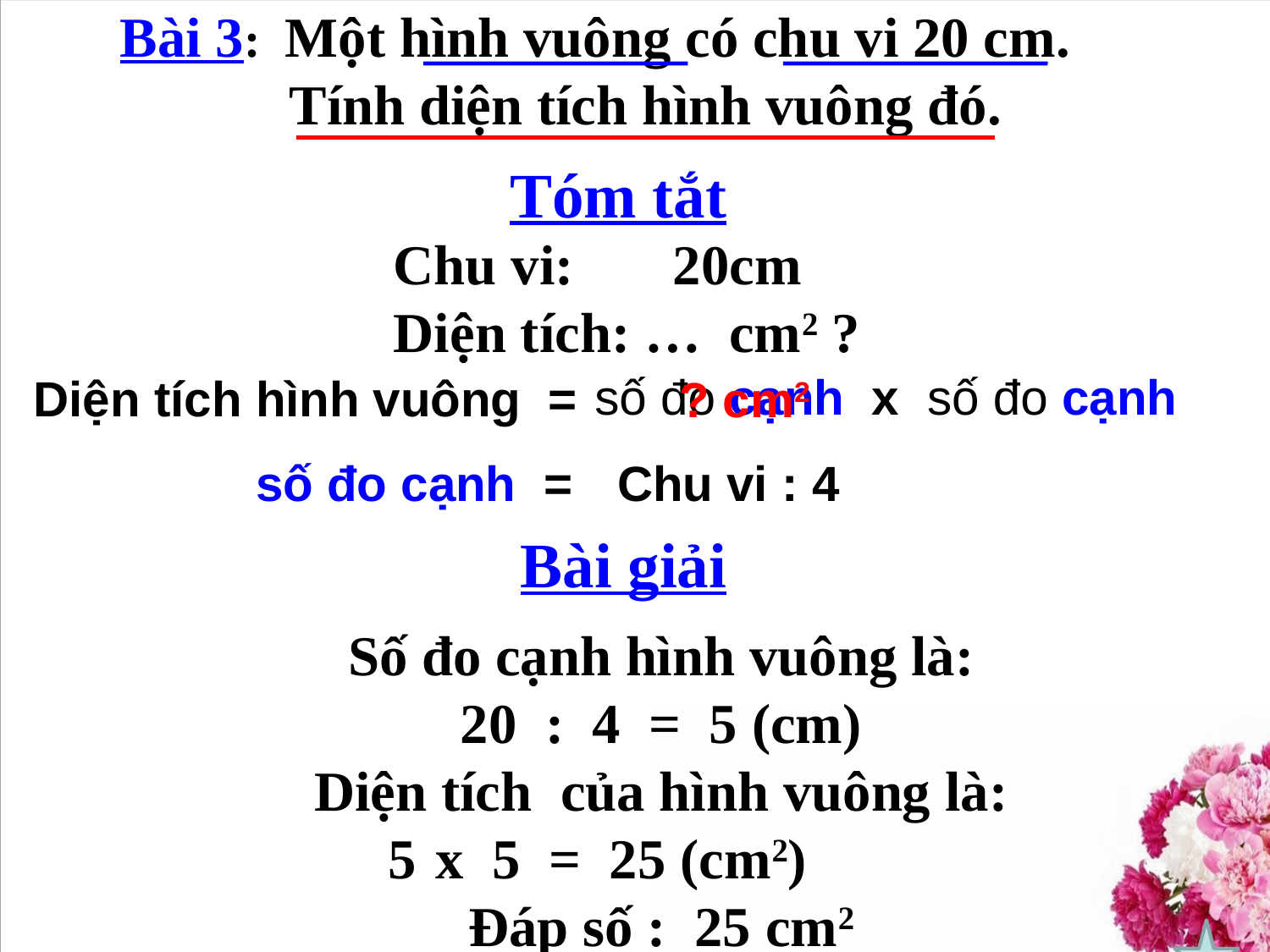

Bài 3:  Một hình vuông có chu vi 20 cm.
	       Tính diện tích hình vuông đó.

Tóm tắt
Chu vi:       20cm
Diện tích: …  cm2 ?
số đo cạnh  x  số đo cạnh
Diện tích hình vuông  =
? cm2
số đo cạnh  =
Chu vi : 4
Bài giải
Số đo cạnh hình vuông là:
20  :  4  =  5 (cm)
Diện tích  của hình vuông là:
x  5  =  25 (cm2)
Đáp số :  25 cm2